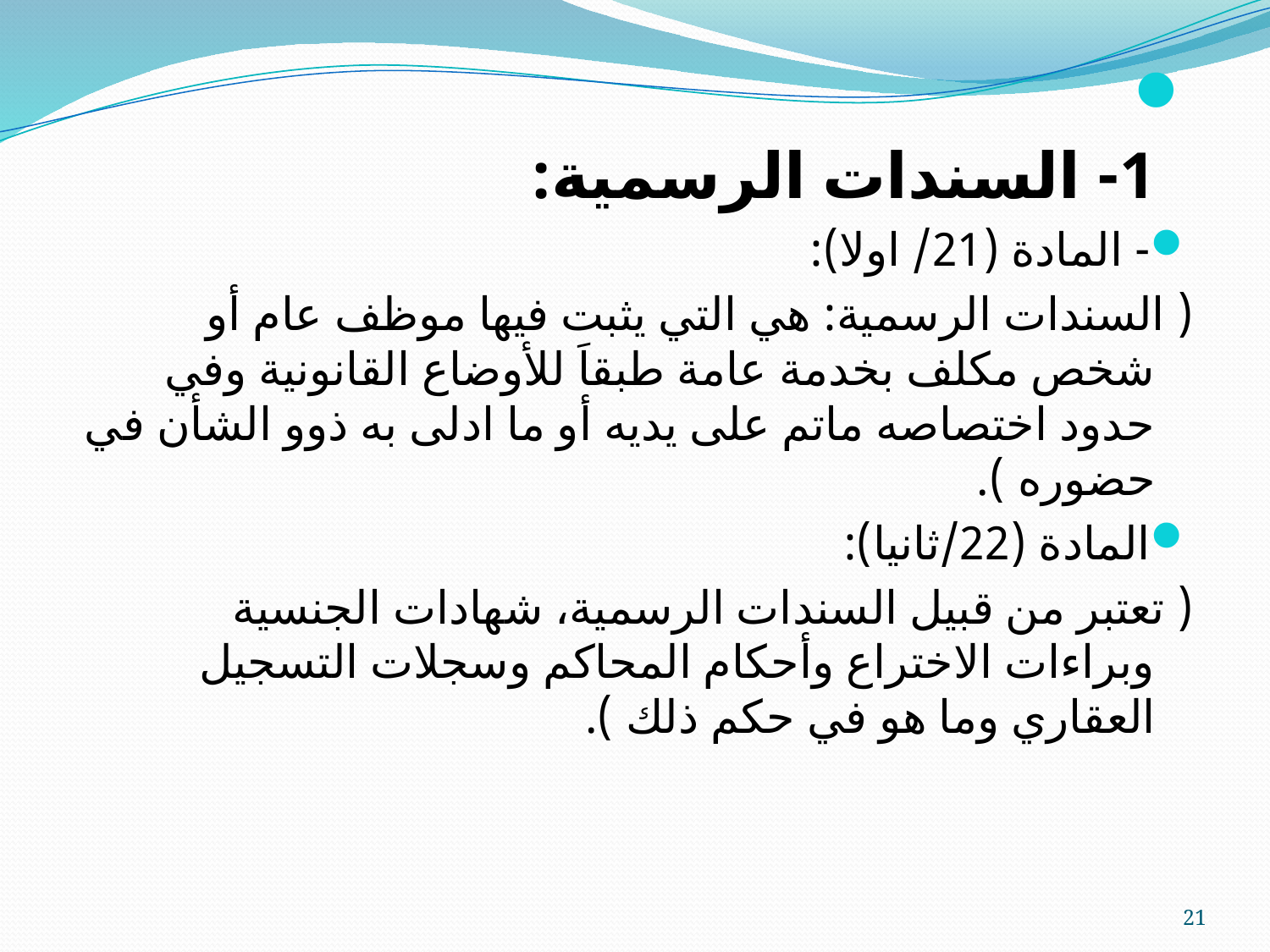

1- السندات الرسمية:
- المادة (21/ اولا):
( السندات الرسمية: هي التي يثبت فيها موظف عام أو شخص مكلف بخدمة عامة طبقاَ للأوضاع القانونية وفي حدود اختصاصه ماتم على يديه أو ما ادلى به ذوو الشأن في حضوره ).
المادة (22/ثانيا):
( تعتبر من قبيل السندات الرسمية، شهادات الجنسية وبراءات الاختراع وأحكام المحاكم وسجلات التسجيل العقاري وما هو في حكم ذلك ).
21